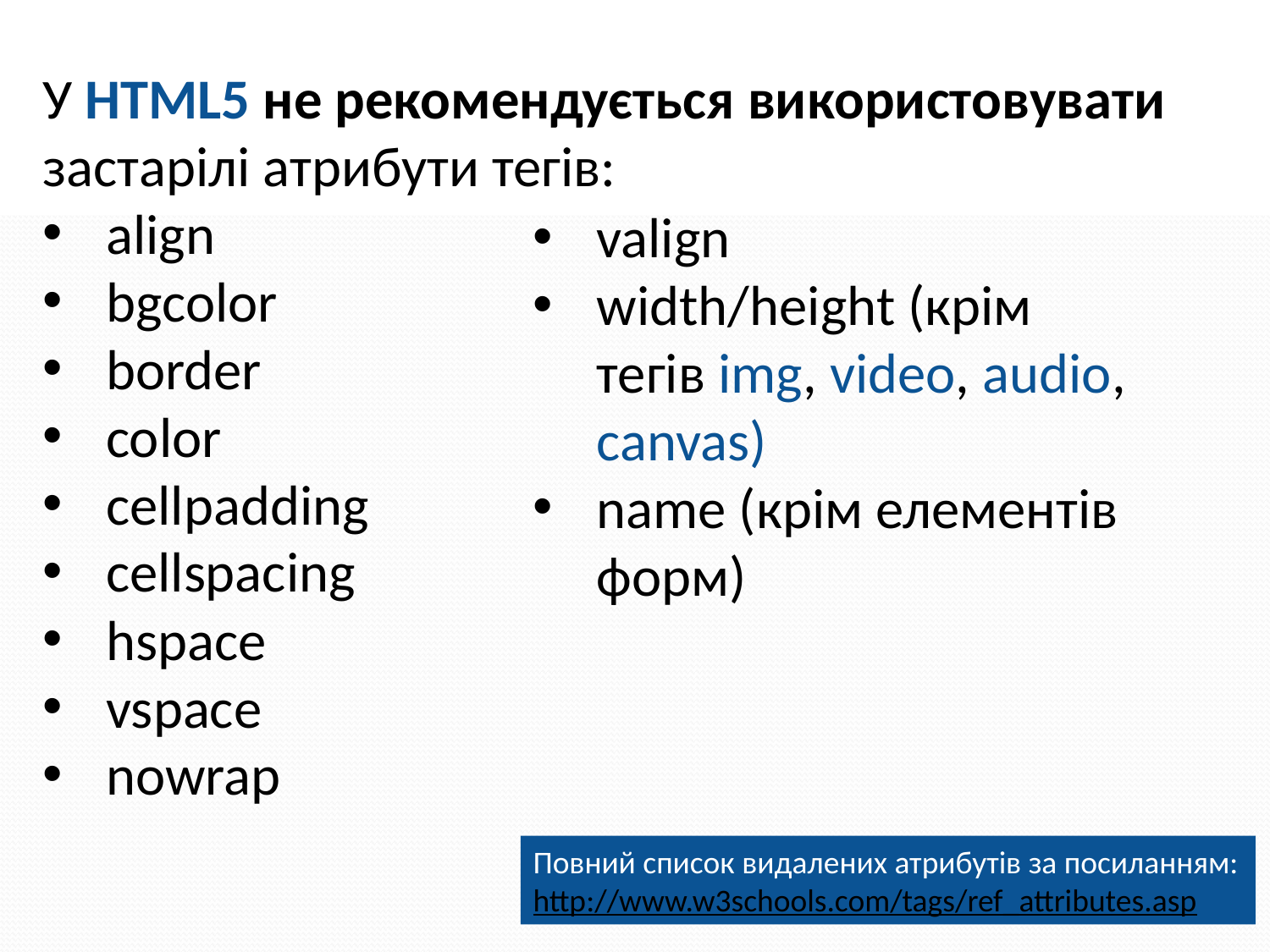

У HTML5 не рекомендується використовувати застарілі атрибути тегів:
align
bgcolor
border
color
cellpadding
cellspacing
hspace
vspace
nowrap
valign
width/height (крім тегів img, video, audio, canvas)
name (крім елементів форм)
Повний список видалених атрибутів за посиланням:
http://www.w3schools.com/tags/ref_attributes.asp